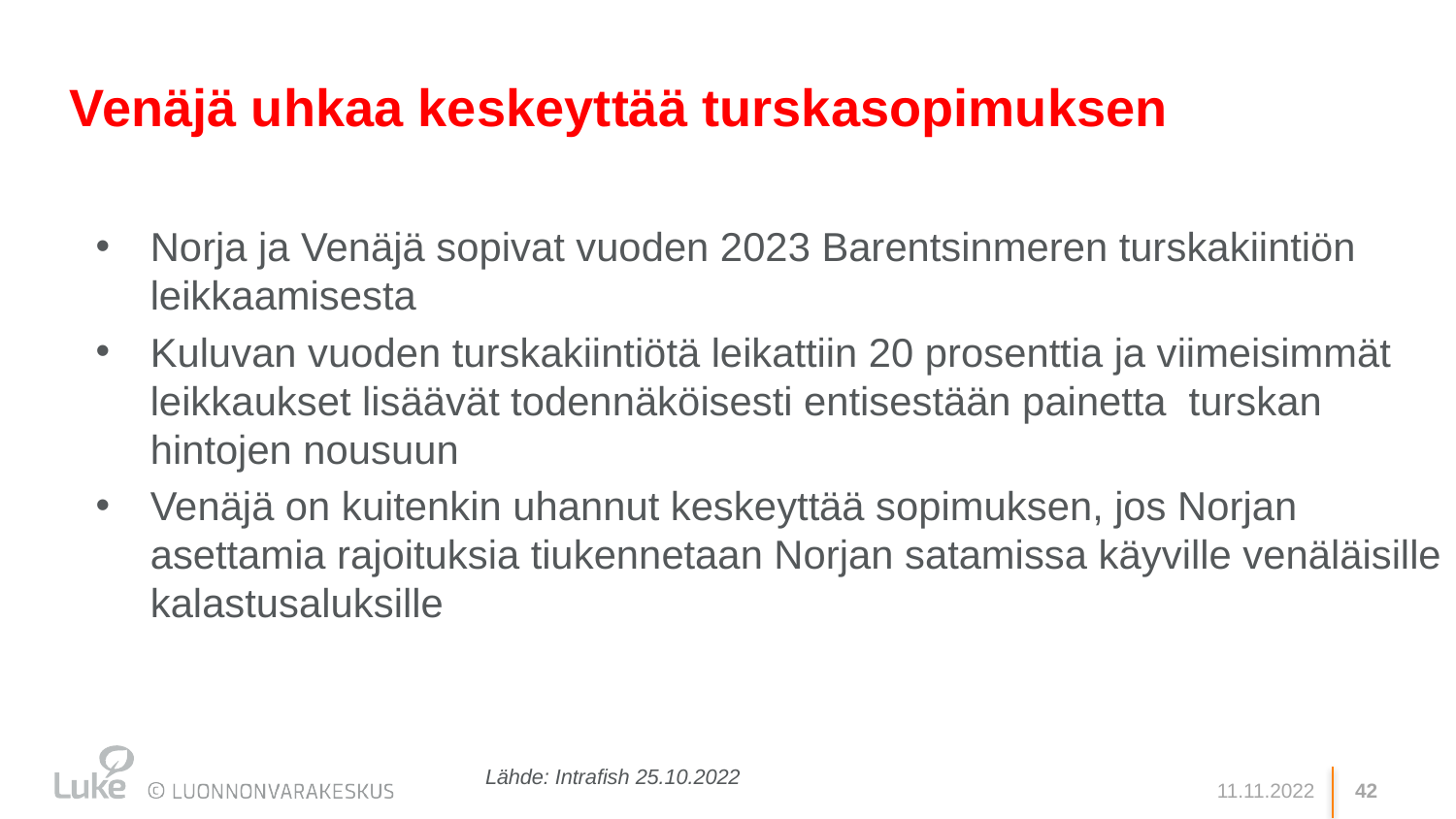

# Venäjä uhkaa keskeyttää turskasopimuksen
Norja ja Venäjä sopivat vuoden 2023 Barentsinmeren turskakiintiön leikkaamisesta
Kuluvan vuoden turskakiintiötä leikattiin 20 prosenttia ja viimeisimmät leikkaukset lisäävät todennäköisesti entisestään painetta  turskan hintojen nousuun
Venäjä on kuitenkin uhannut keskeyttää sopimuksen, jos Norjan asettamia rajoituksia tiukennetaan Norjan satamissa käyville venäläisille kalastusaluksille
Lähde: Intrafish 25.10.2022
11.11.2022